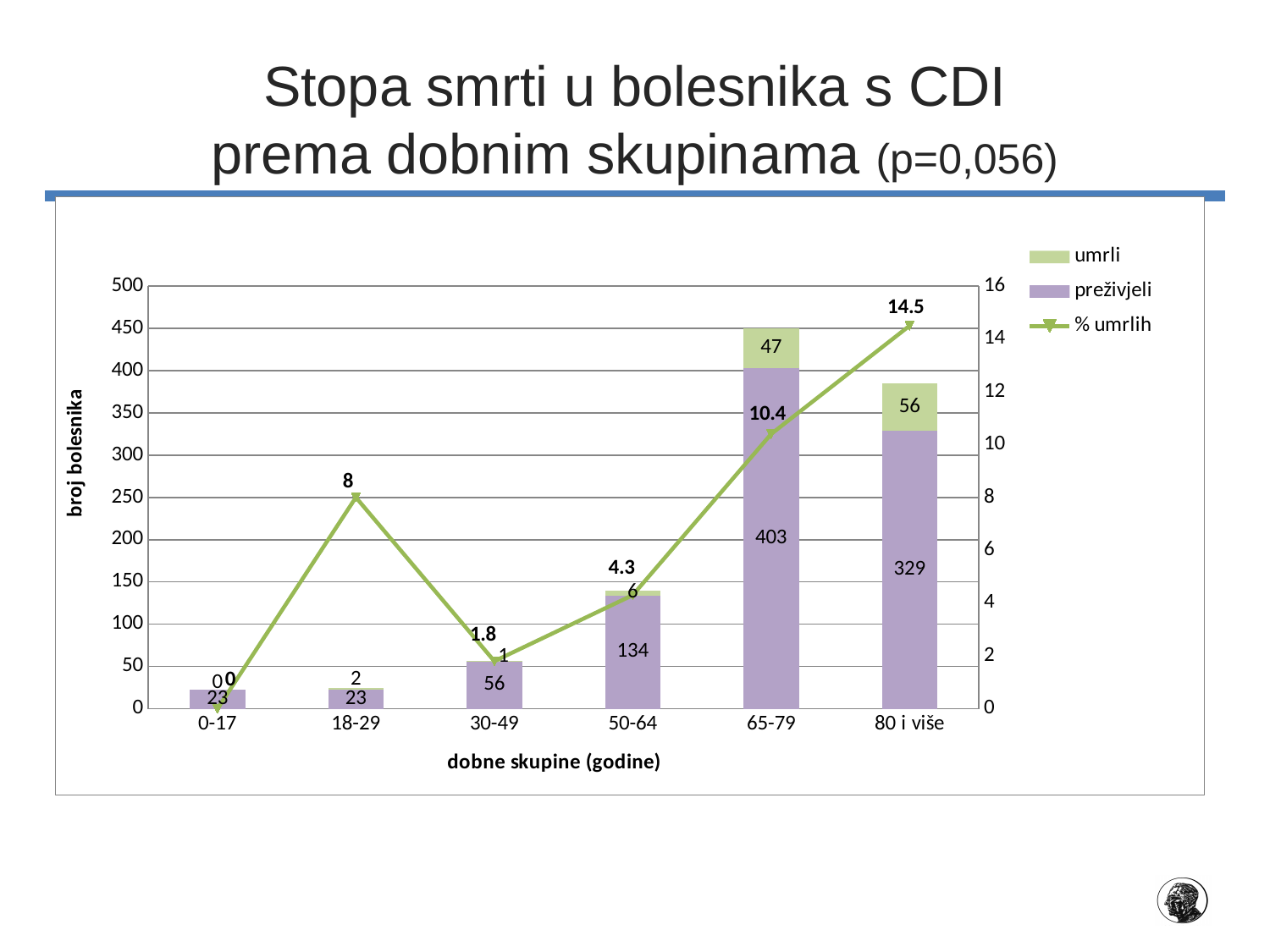

# Stopa smrti u bolesnika s CDI prema dobnim skupinama (p=0,056)

### Chart

| Category | preživjeli | umrli | % umrlih |
|---|---|---|---|
| 0-17 | 23.0 | 0.0 | 0.0 |
| 18-29 | 23.0 | 2.0 | 8.0 |
| 30-49 | 56.0 | 1.0 | 1.8 |
| 50-64 | 134.0 | 6.0 | 4.3 |
| 65-79 | 403.0 | 47.0 | 10.4 |
| 80 i više | 329.0 | 56.0 | 14.5 |